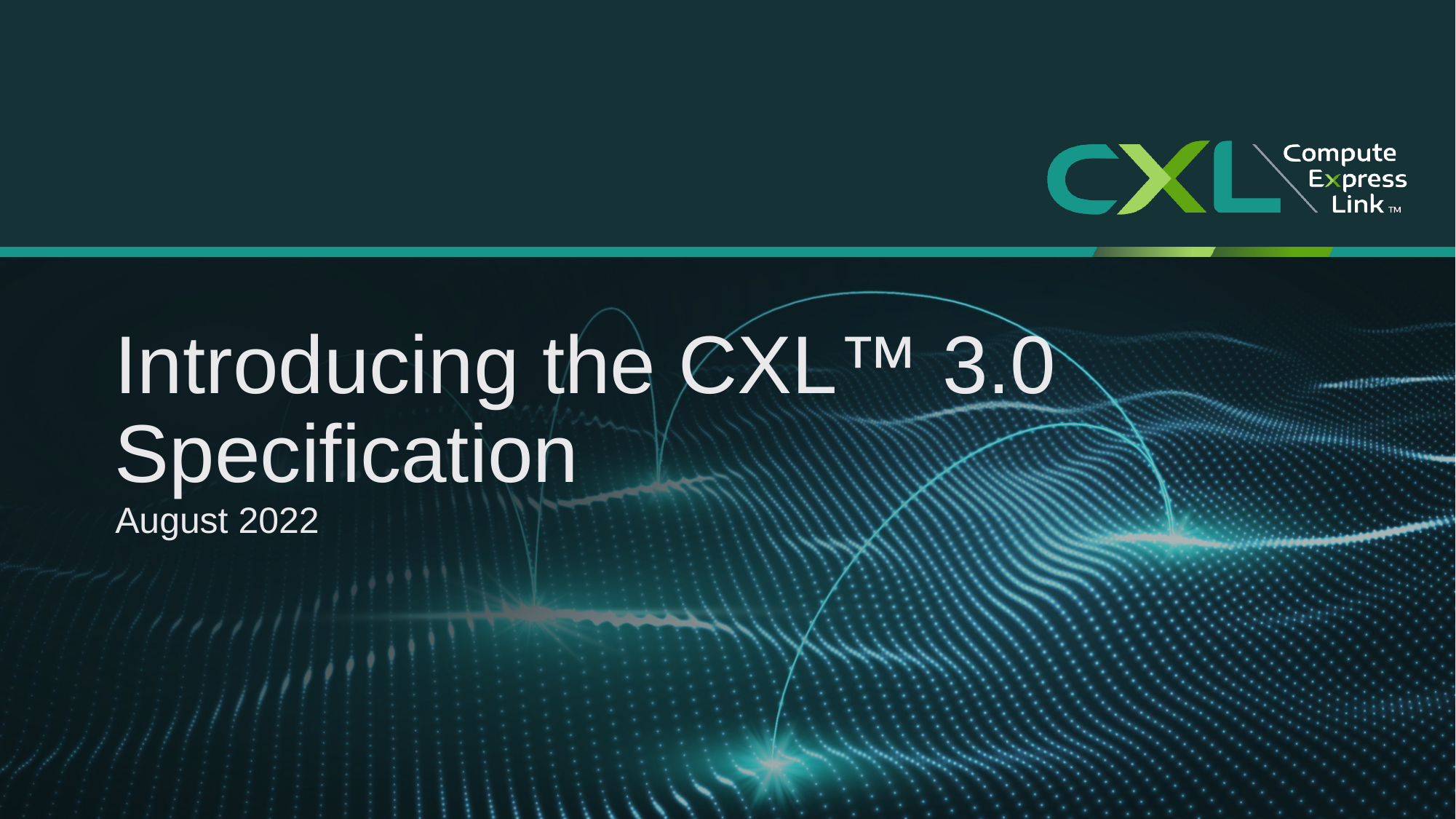

# Introducing the CXL™ 3.0 Specification
August 2022